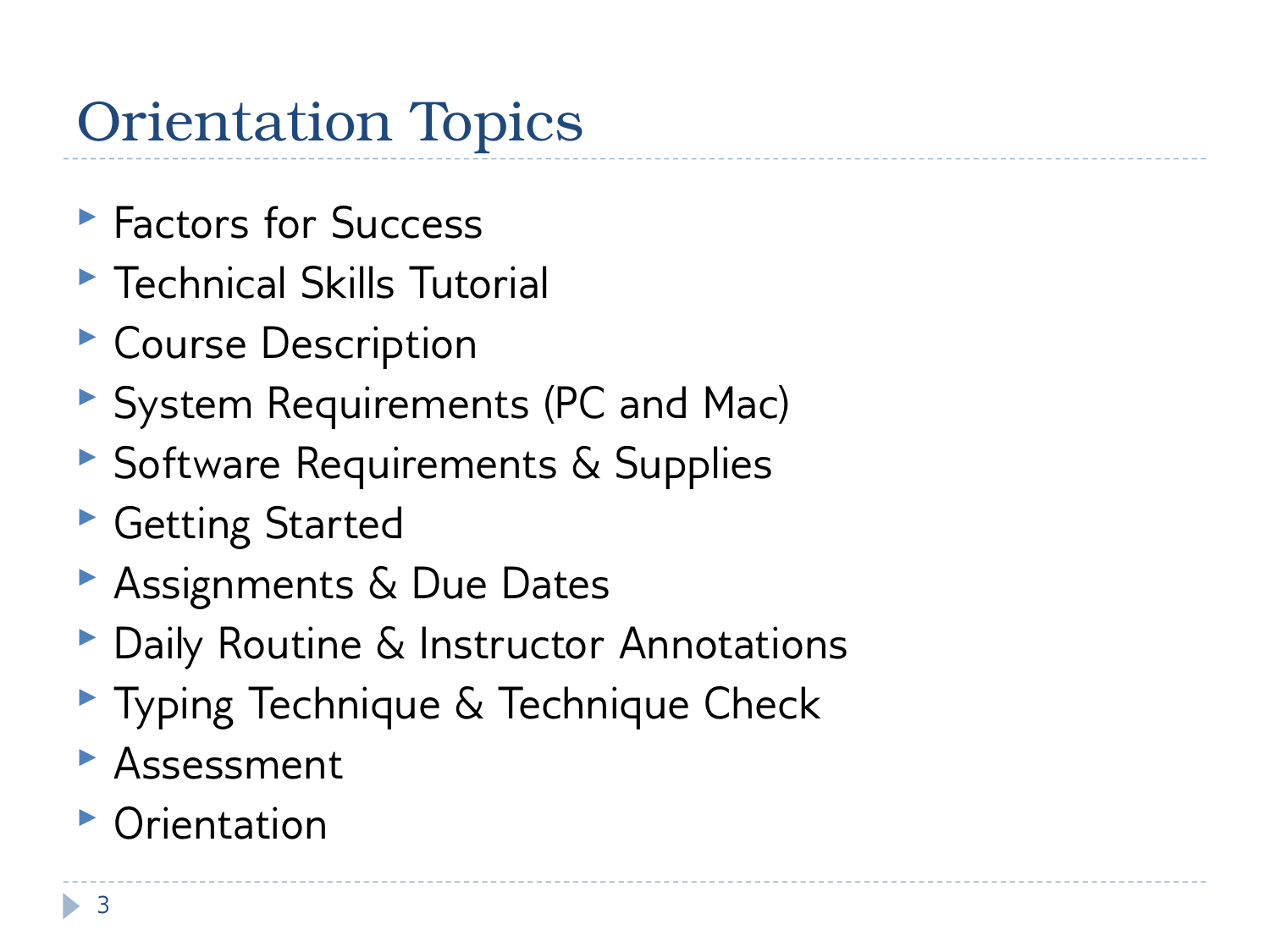

Orientation Topics
Factors for Success
Technical Skills Tutorial
Course Description
System Requirements (PC and Mac)
Software Requirements & Supplies
Getting Started
Assignments & Due Dates
Daily Routine & Instructor Annotations
Typing Technique & Technique Check
Assessment
Orientation
3